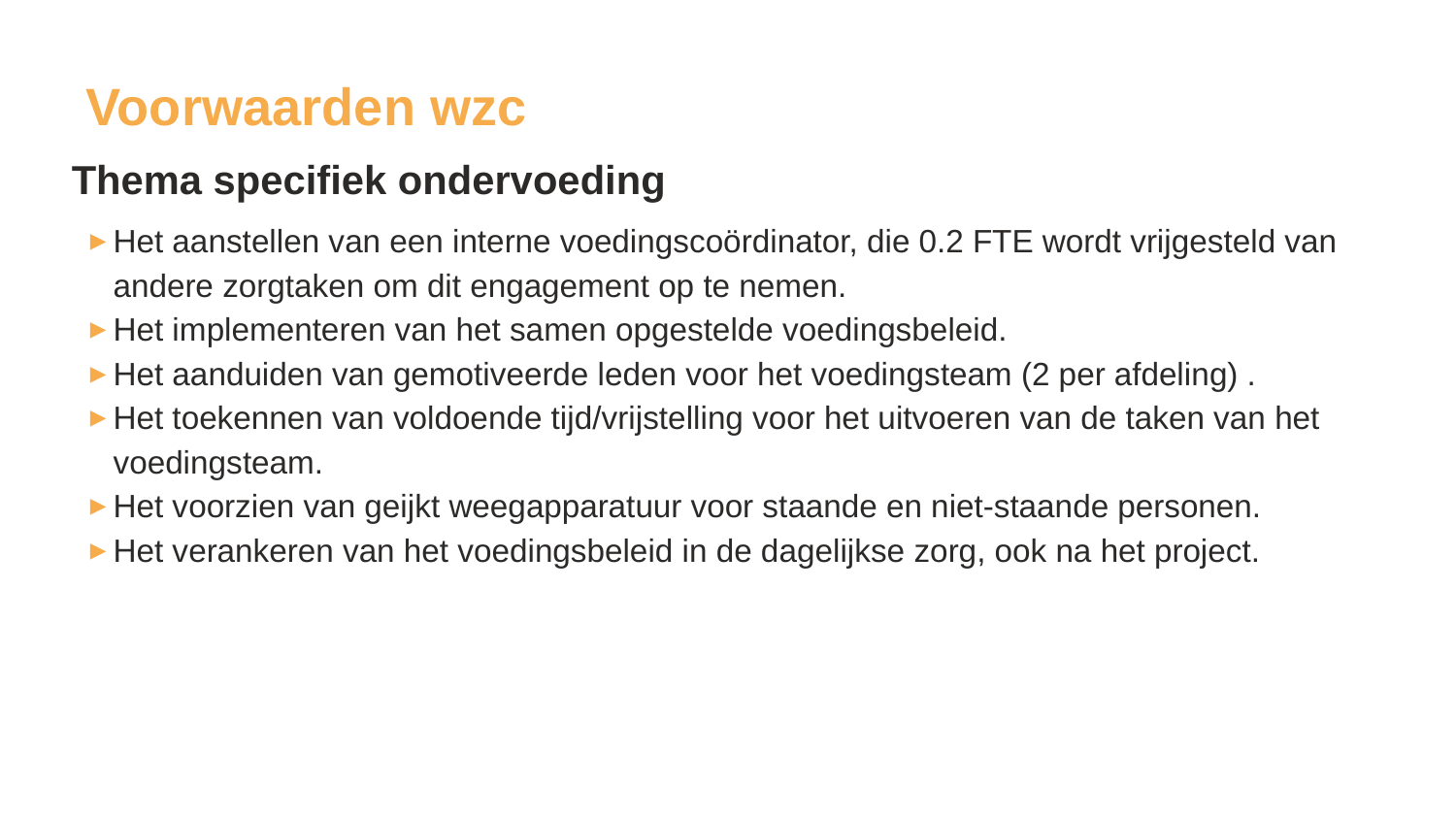

# Voorwaarden wzc
Thema specifiek ondervoeding
Het aanstellen van een interne voedingscoördinator, die 0.2 FTE wordt vrijgesteld van andere zorgtaken om dit engagement op te nemen.
Het implementeren van het samen opgestelde voedingsbeleid.
Het aanduiden van gemotiveerde leden voor het voedingsteam (2 per afdeling) .
Het toekennen van voldoende tijd/vrijstelling voor het uitvoeren van de taken van het voedingsteam.
Het voorzien van geijkt weegapparatuur voor staande en niet-staande personen.
Het verankeren van het voedingsbeleid in de dagelijkse zorg, ook na het project.